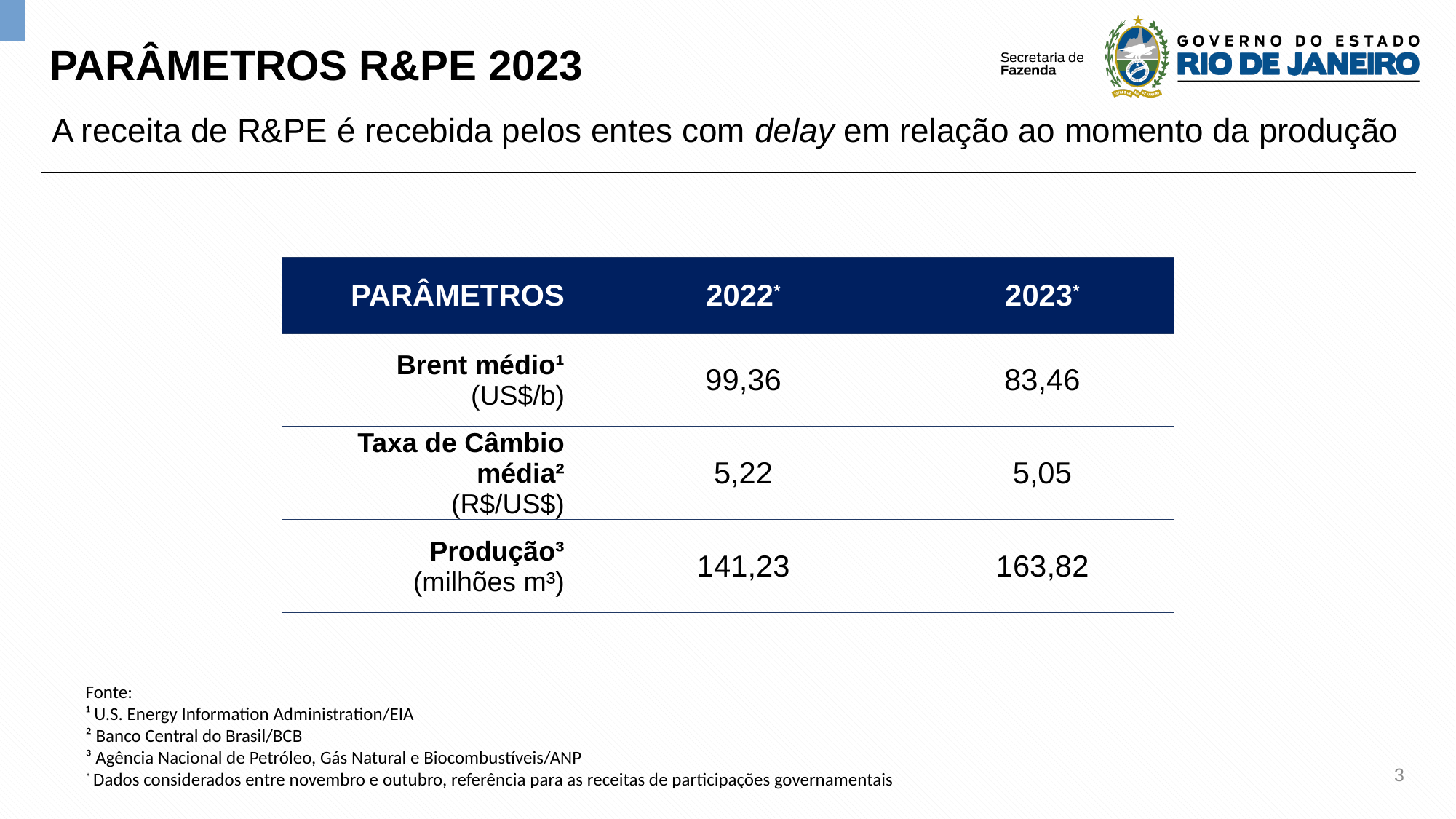

PARÂMETROS R&PE 2023

A receita de R&PE é recebida pelos entes com delay em relação ao momento da produção
| Inflação de grupos selecionados |  | Até 2Q 2021 |  | Até 1Q 2022 |  | Até 2Q 2022 |
| --- | --- | --- | --- | --- | --- | --- |
| (IPCA - variação acumulada em 12 meses) |  |  |  |  |  |  |
| IPCA Geral |  | #### |  | #### |  | #### |
| IPCA (RJ) |  | #### |  | #### |  | #### |
| IPCA - Preços Monitorados |  | #### |  | #### |  | #### |
| Combustíveis de veículos |  | #### |  | #### |  | #### |
| Combustíveis de veículos (RJ) |  | #### |  | #### |  | #### |
| Alimentação no domicílio |  | #### |  | #### |  | #### |
| Alimentação no domicílio (RJ) |  | #### |  | #### |  | #### |
| PARÂMETROS |  | 2022\* |  | 2023\* |
| --- | --- | --- | --- | --- |
| Brent médio¹ (US$/b) |  | 99,36 |  | 83,46 |
| Taxa de Câmbio média² (R$/US$) |  | 5,22 |  | 5,05 |
| Produção³ (milhões m³) |  | 141,23 |  | 163,82 |
Fonte:
¹ U.S. Energy Information Administration/EIA
² Banco Central do Brasil/BCB
³ Agência Nacional de Petróleo, Gás Natural e Biocombustíveis/ANP
* Dados considerados entre novembro e outubro, referência para as receitas de participações governamentais
3